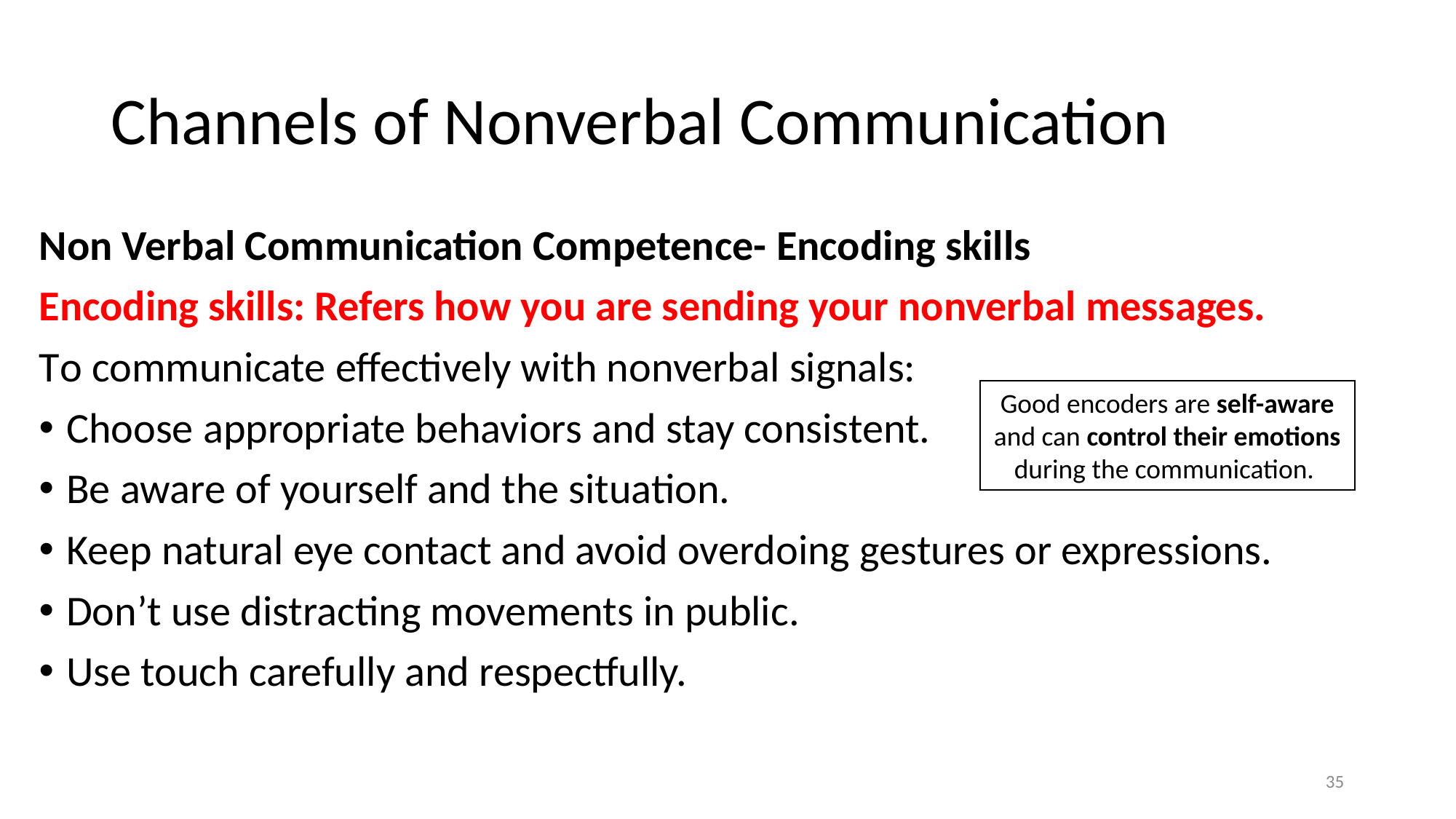

# Channels of Nonverbal Communication
Non Verbal Communication Competence- Encoding skills
Encoding skills: Refers how you are sending your nonverbal messages.
To communicate effectively with nonverbal signals:
Choose appropriate behaviors and stay consistent.
Be aware of yourself and the situation.
Keep natural eye contact and avoid overdoing gestures or expressions.
Don’t use distracting movements in public.
Use touch carefully and respectfully.

Good encoders are self-aware and can control their emotions during the communication.
35